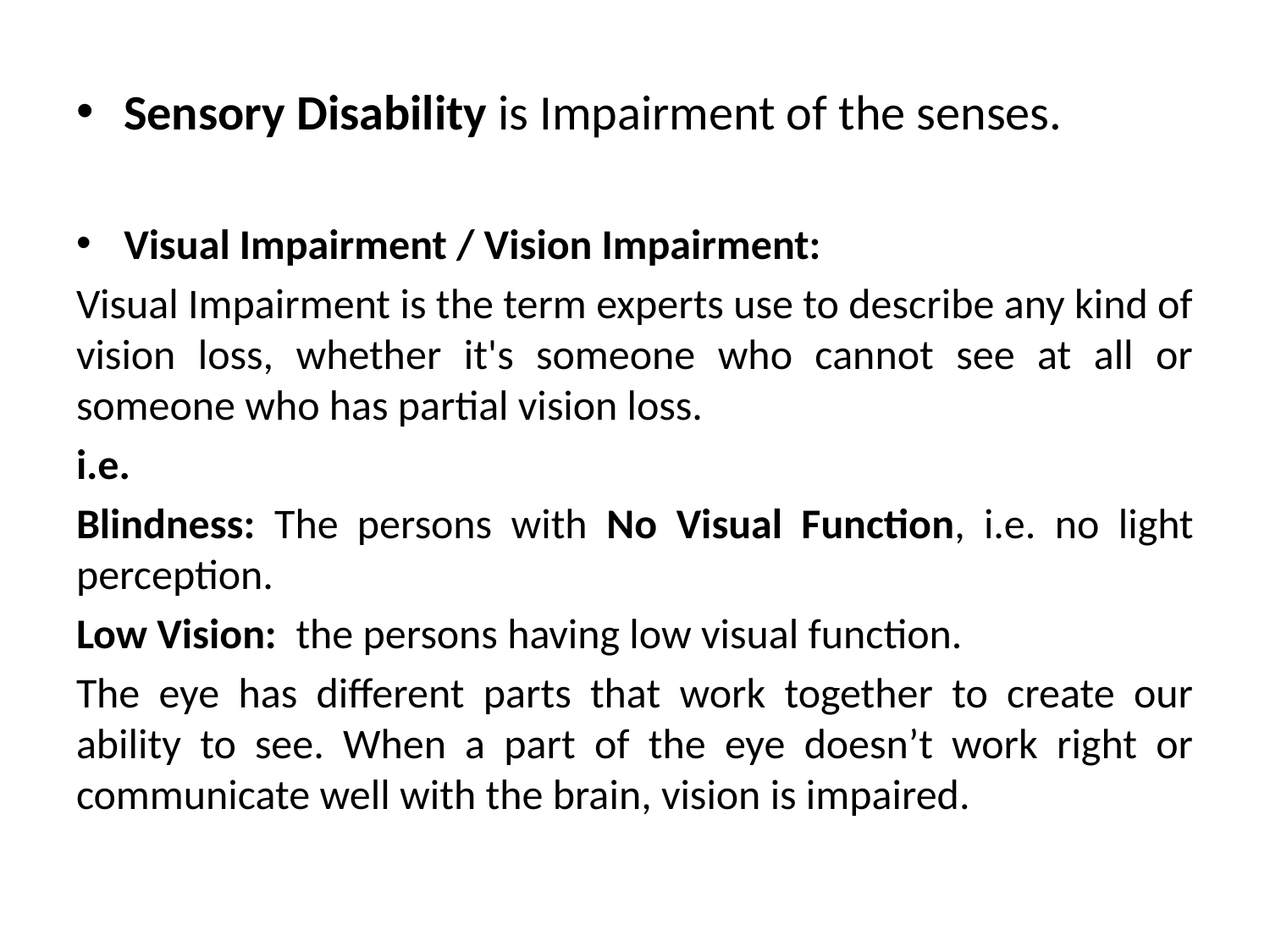

Sensory Disability is Impairment of the senses.

Visual Impairment / Vision Impairment:
Visual Impairment is the term experts use to describe any kind of vision loss, whether it's someone who cannot see at all or someone who has partial vision loss.
i.e.
Blindness: The persons with No Visual Function, i.e. no light perception.
Low Vision:  the persons having low visual function.
The eye has different parts that work together to create our ability to see. When a part of the eye doesn’t work right or communicate well with the brain, vision is impaired.